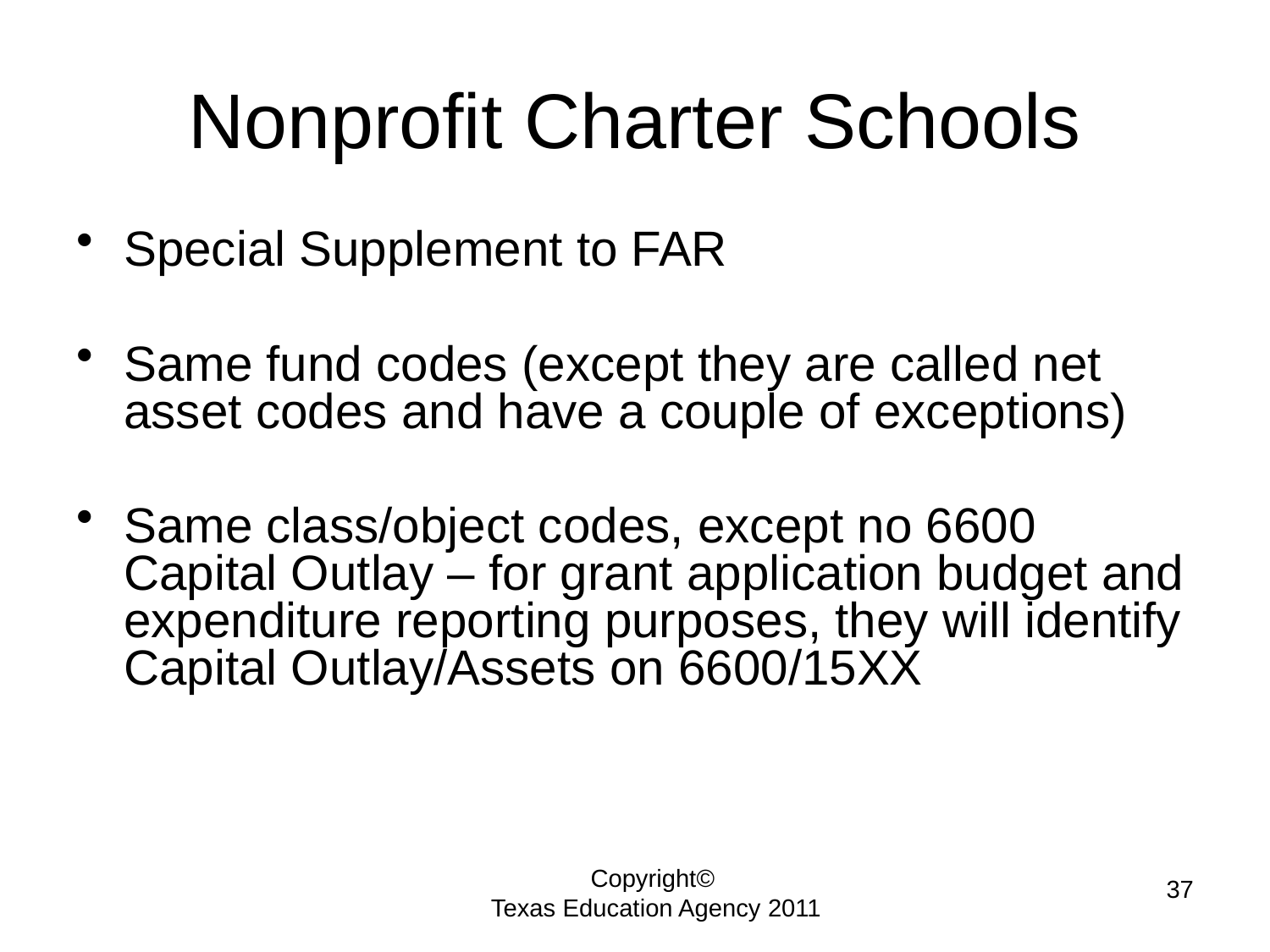

# Nonprofit Charter Schools
Special Supplement to FAR

Same fund codes (except they are called net asset codes and have a couple of exceptions)

Same class/object codes, except no 6600 Capital Outlay – for grant application budget and expenditure reporting purposes, they will identify Capital Outlay/Assets on 6600/15XX
37